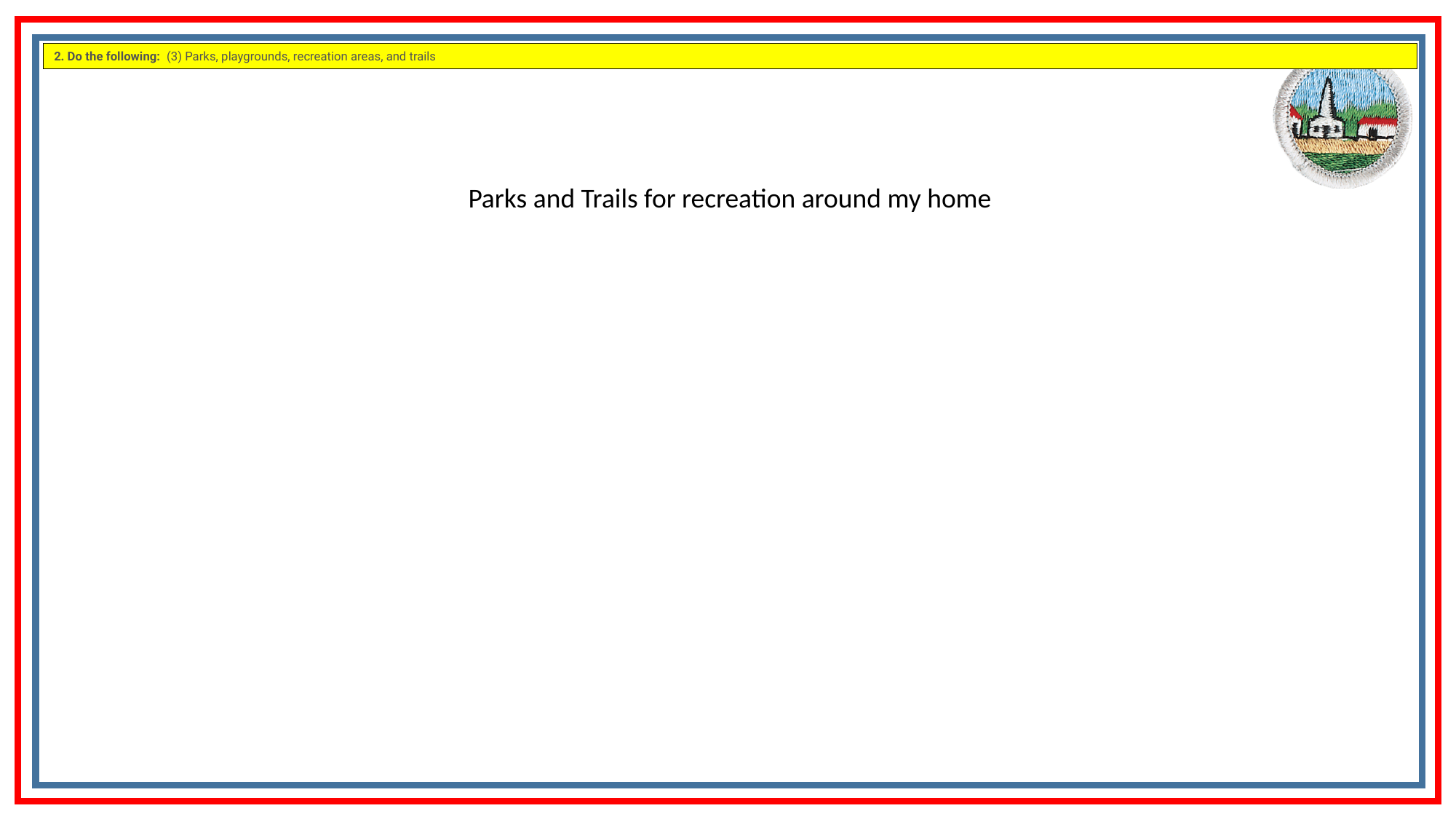

2. Do the following:  (3) Parks, playgrounds, recreation areas, and trails
Parks and Trails for recreation around my home